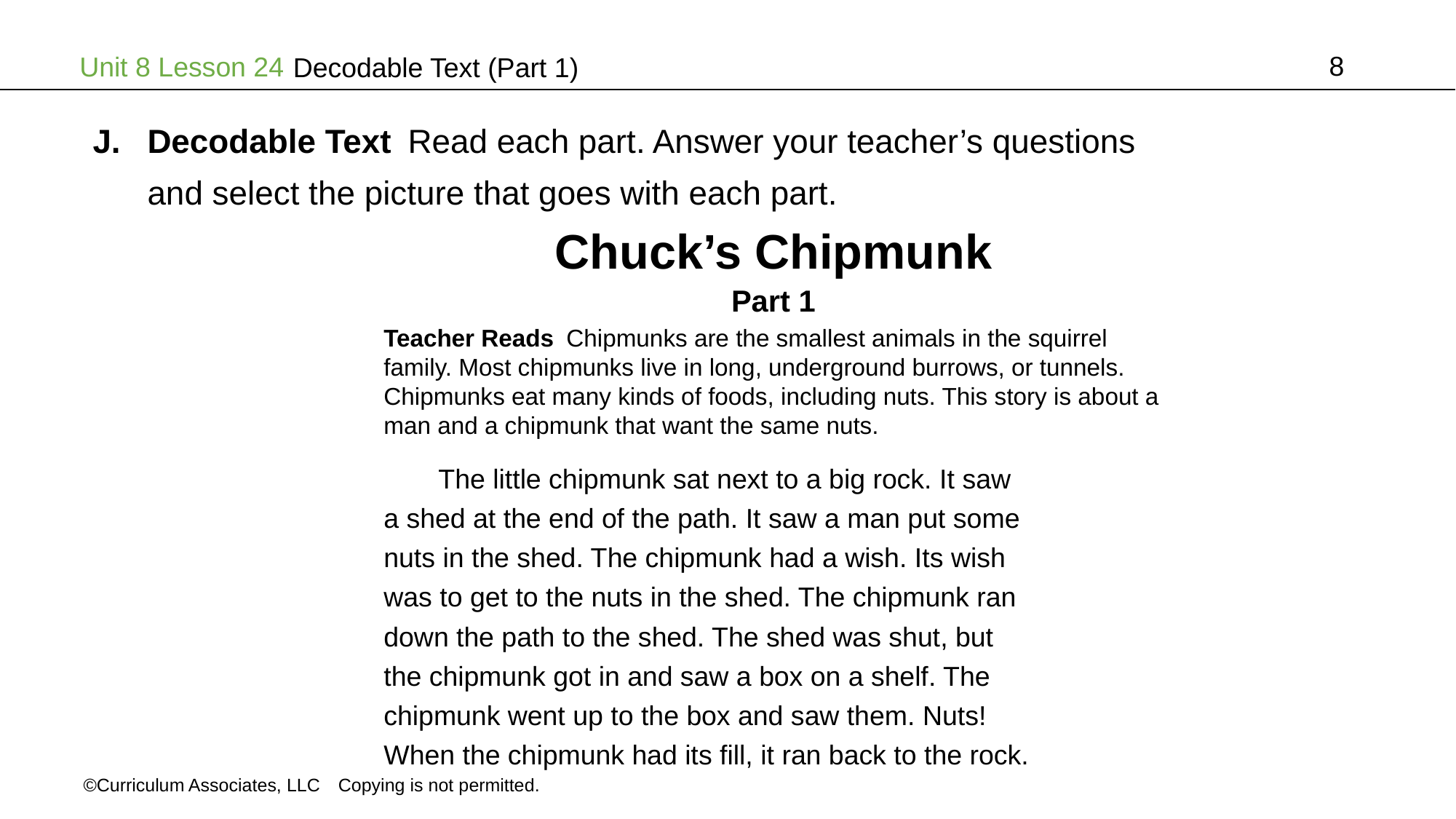

8
# Decodable Text (Part 1)
Decodable Text Read each part. Answer your teacher’s questions
and select the picture that goes with each part.
Chuck’s Chipmunk
Part 1

Teacher Reads Chipmunks are the smallest animals in the squirrel
family. Most chipmunks live in long, underground burrows, or tunnels.
Chipmunks eat many kinds of foods, including nuts. This story is about a
man and a chipmunk that want the same nuts.
The little chipmunk sat next to a big rock. It saw
a shed at the end of the path. It saw a man put some
nuts in the shed. The chipmunk had a wish. Its wish
was to get to the nuts in the shed. The chipmunk ran
down the path to the shed. The shed was shut, but
the chipmunk got in and saw a box on a shelf. The
chipmunk went up to the box and saw them. Nuts!
When the chipmunk had its fill, it ran back to the rock.